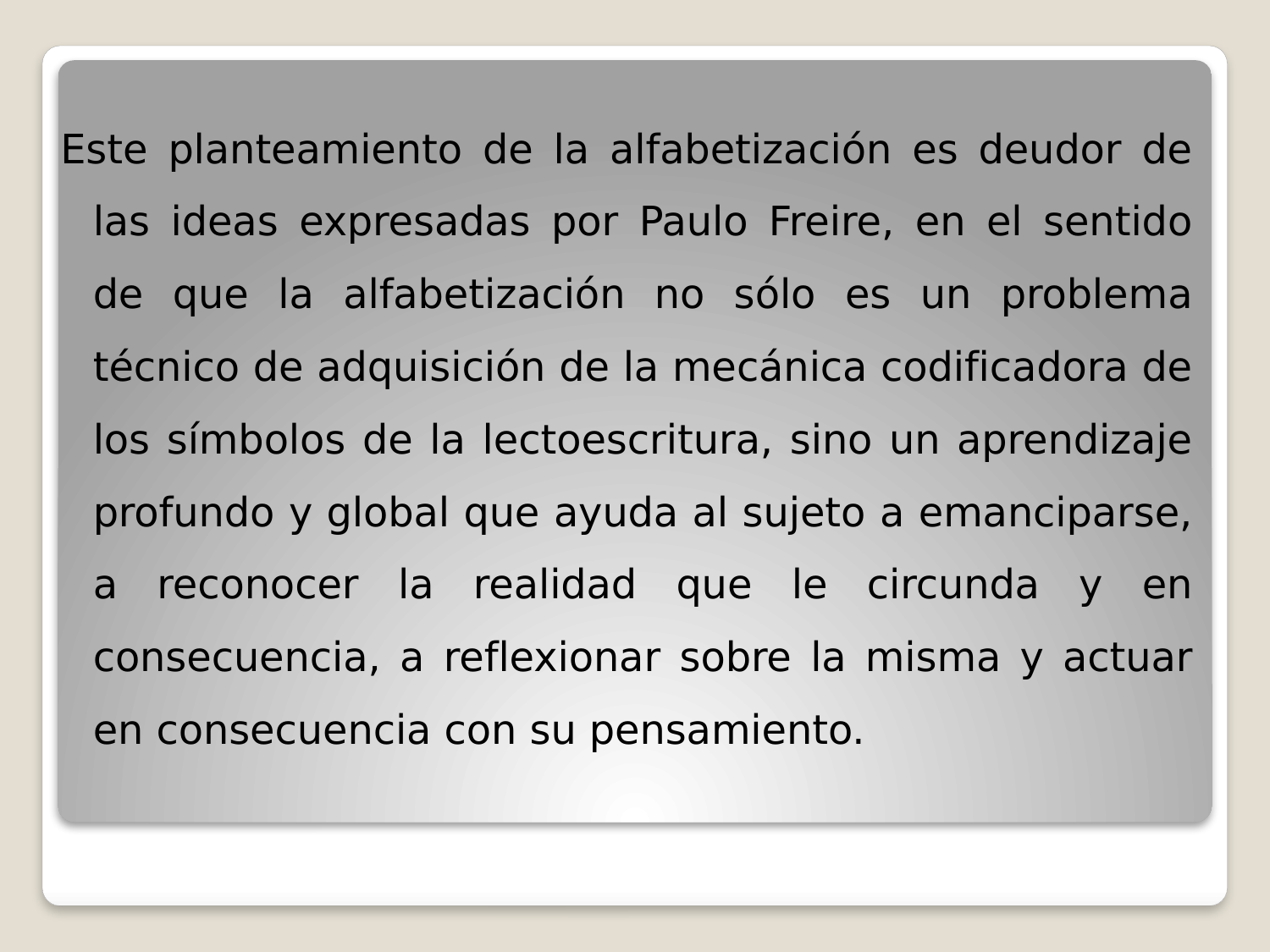

Este planteamiento de la alfabetización es deudor de las ideas expresadas por Paulo Freire, en el sentido de que la alfabetización no sólo es un problema técnico de adquisición de la mecánica codificadora de los símbolos de la lectoescritura, sino un aprendizaje profundo y global que ayuda al sujeto a emanciparse, a reconocer la realidad que le circunda y en consecuencia, a reflexionar sobre la misma y actuar en consecuencia con su pensamiento.